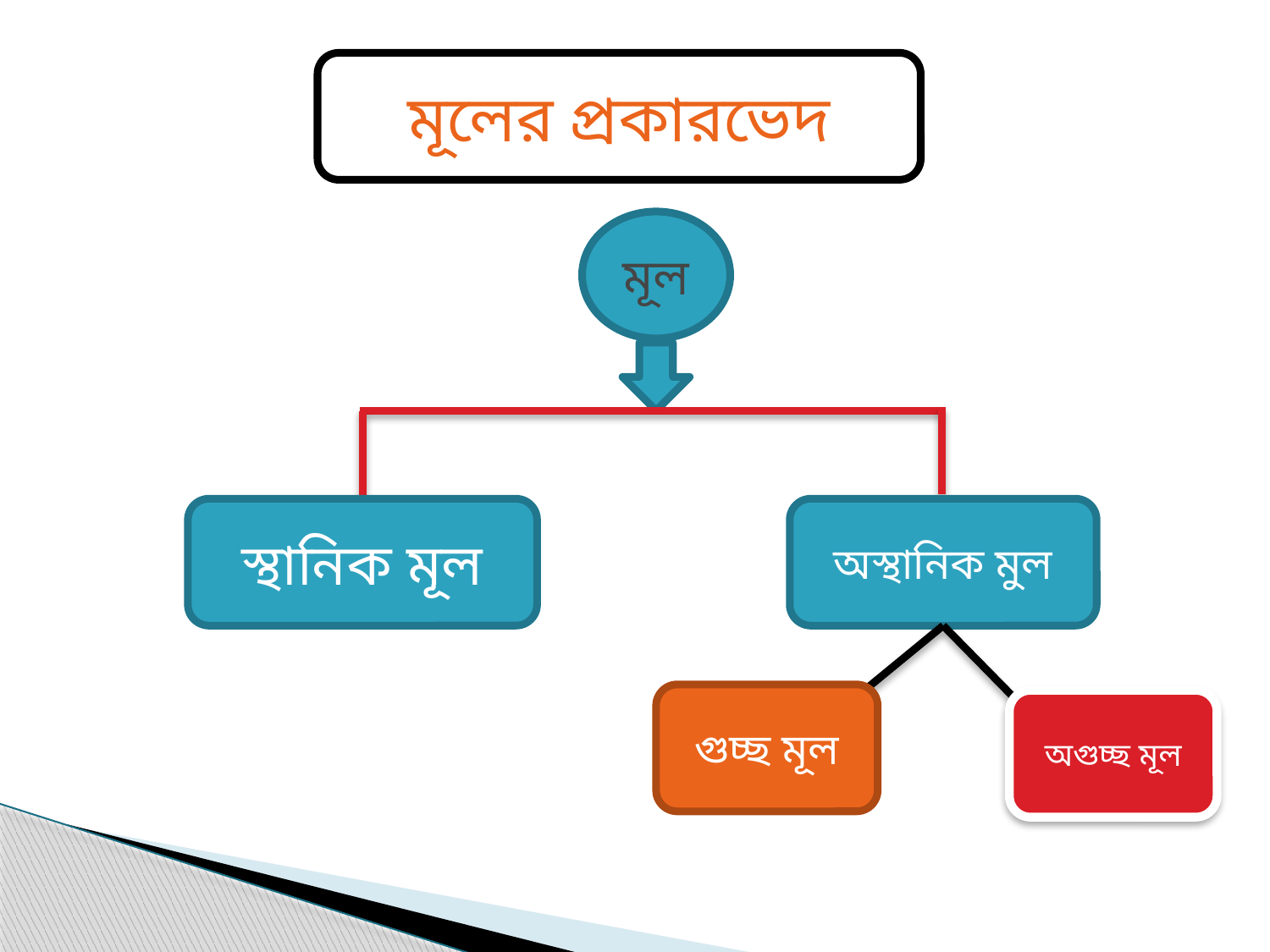

#
মূলের প্রকারভেদ
মূল

স্থানিক মূল
অস্থানিক মুল
গুচ্ছ মূল
অগুচ্ছ মূল